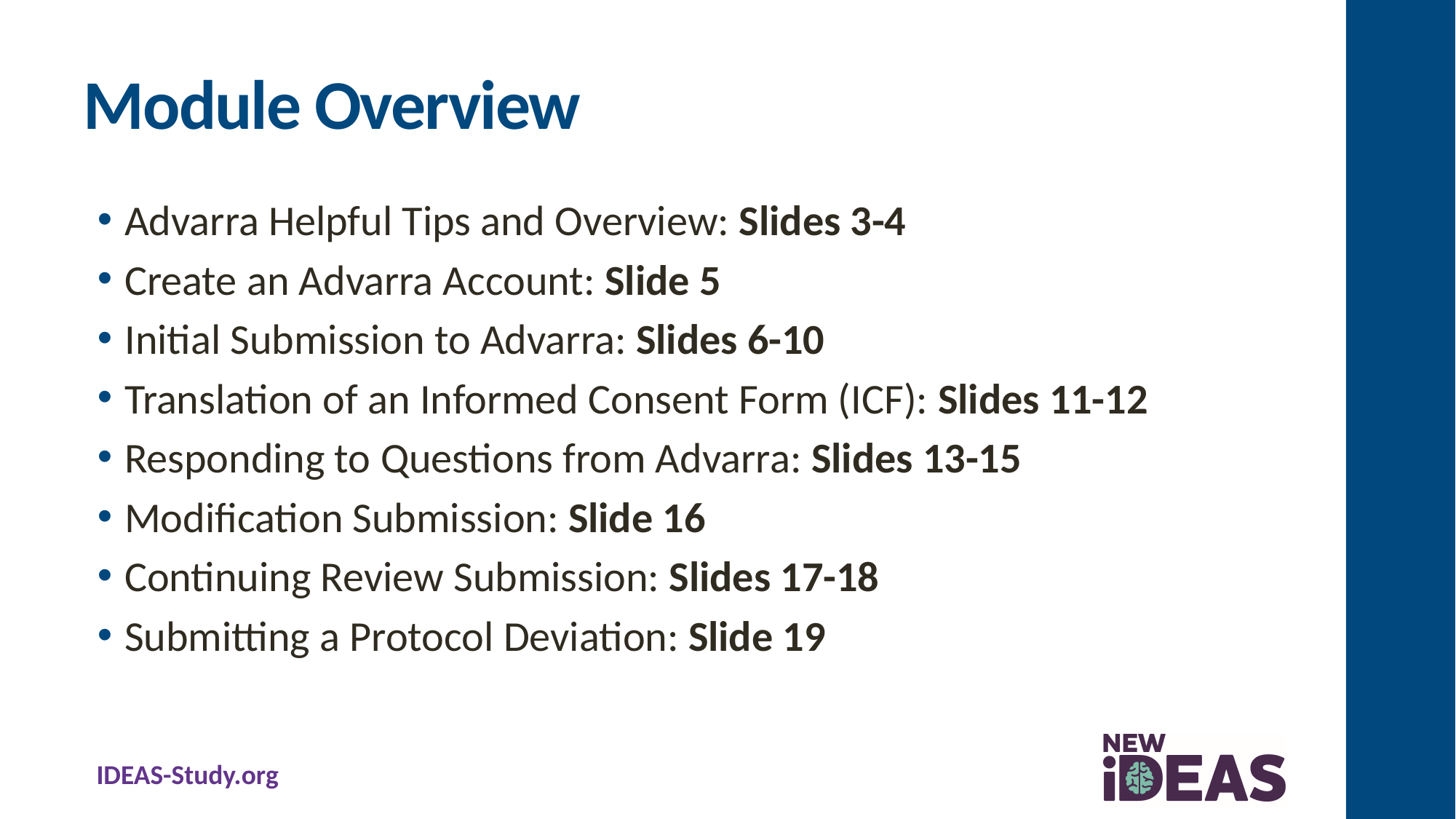

# Module Overview
Advarra Helpful Tips and Overview: Slides 3-4
Create an Advarra Account: Slide 5
Initial Submission to Advarra: Slides 6-10
Translation of an Informed Consent Form (ICF): Slides 11-12
Responding to Questions from Advarra: Slides 13-15
Modification Submission: Slide 16
Continuing Review Submission: Slides 17-18
Submitting a Protocol Deviation: Slide 19